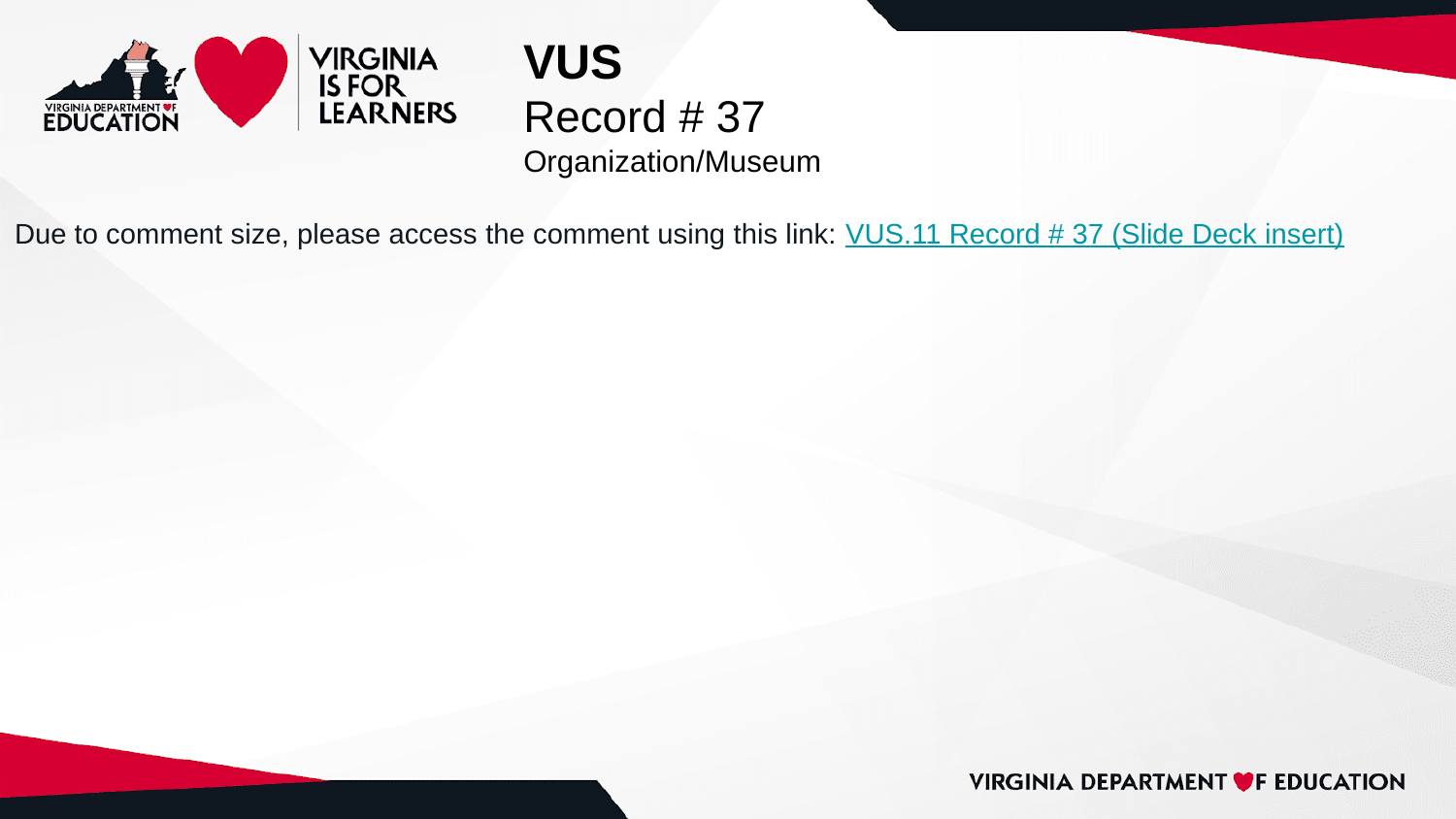

# VUS
Record # 37
Organization/Museum

Due to comment size, please access the comment using this link: VUS.11 Record # 37 (Slide Deck insert)